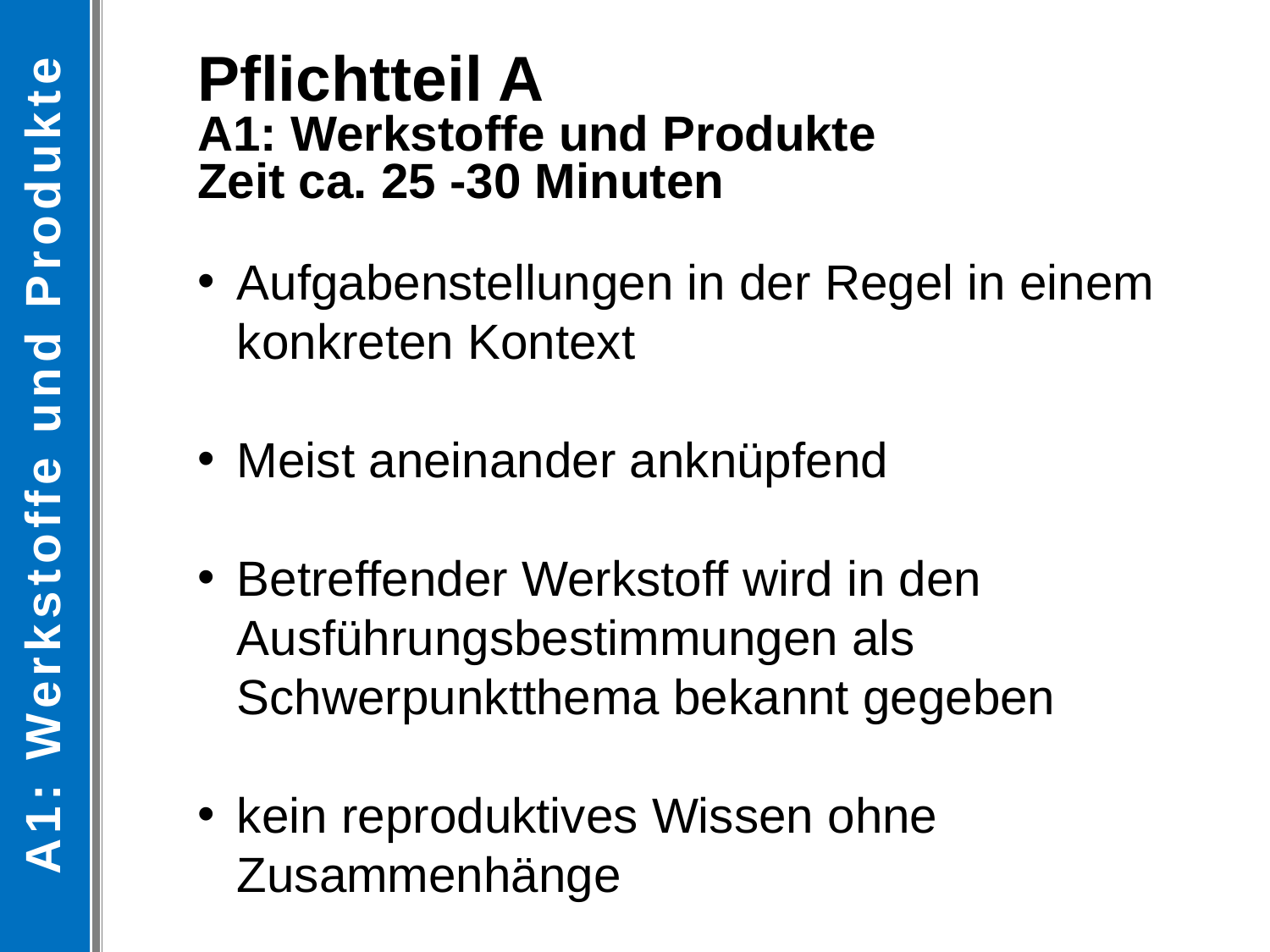

A1: Werkstoffe und Produkte
Pflichtteil A
A1: Werkstoffe und Produkte
Zeit ca. 25 -30 Minuten

Aufgabenstellungen in der Regel in einem konkreten Kontext

Meist aneinander anknüpfend

Betreffender Werkstoff wird in den Ausführungsbestimmungen als Schwerpunktthema bekannt gegeben

kein reproduktives Wissen ohne Zusammenhänge